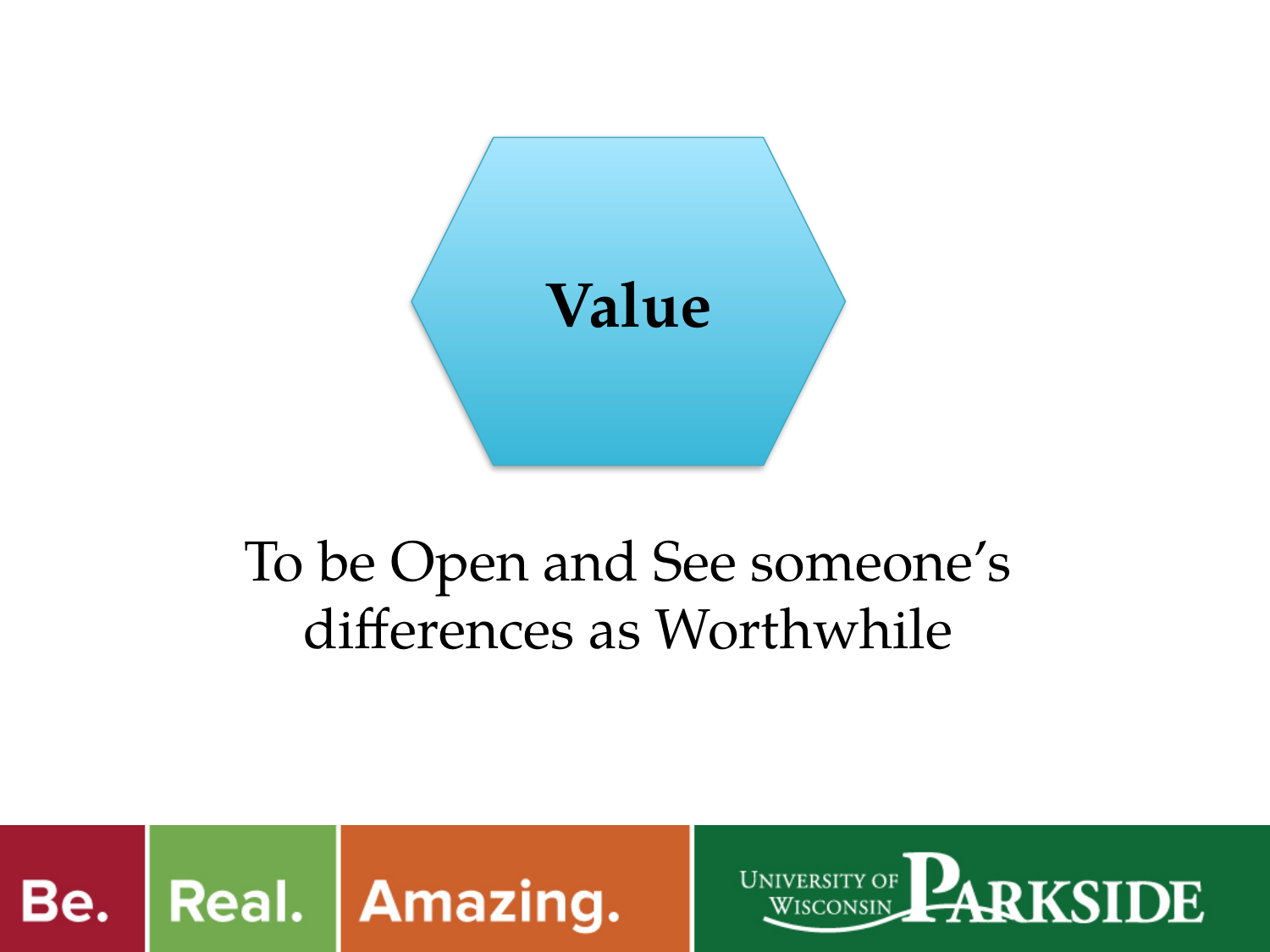

Value
To be Open and See someone’s differences as Worthwhile